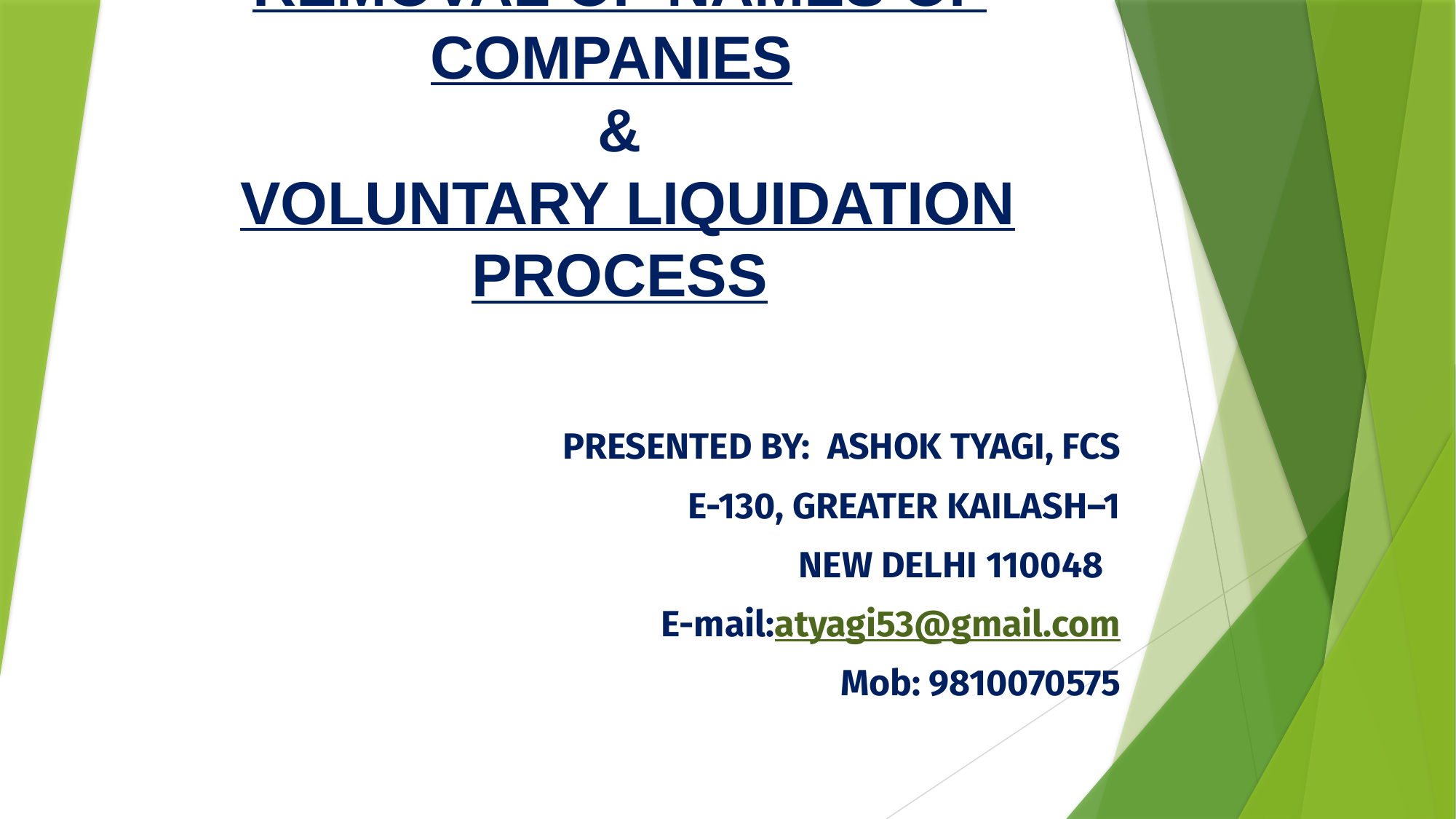

# REMOVAL OF NAMES OF COMPANIES & VOLUNTARY LIQUIDATION PROCESS
  PRESENTED BY:  ASHOK TYAGI, FCS
                                 E-130, GREATER KAILASH–1
                                       NEW DELHI 110048
                  E-mail:atyagi53@gmail.com
                      Mob: 9810070575